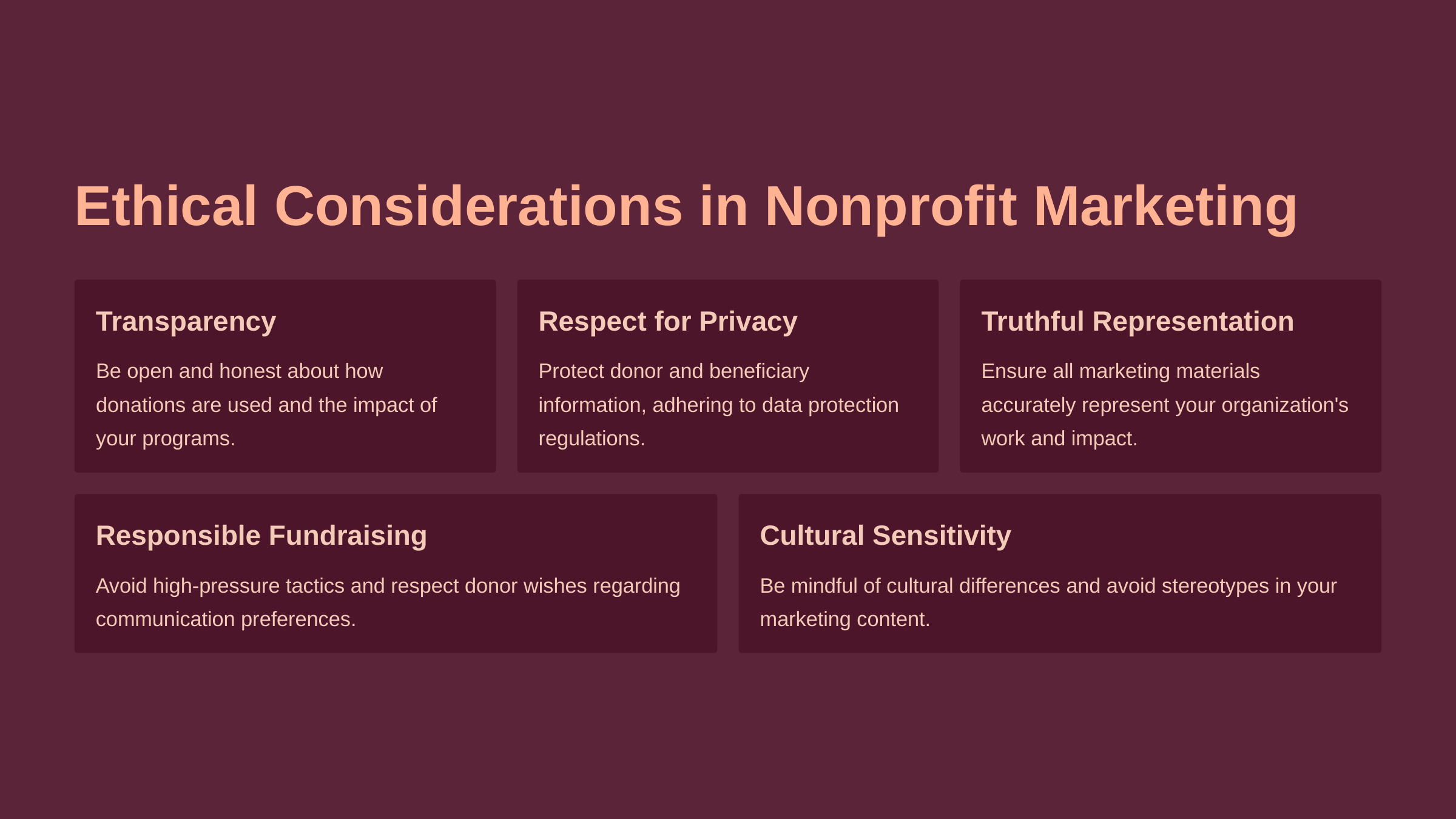

Ethical Considerations in Nonprofit Marketing

Transparency
Respect for Privacy
Truthful Representation
Be open and honest about how donations are used and the impact of your programs.
Protect donor and beneficiary information, adhering to data protection regulations.
Ensure all marketing materials accurately represent your organization's work and impact.

Responsible Fundraising
Cultural Sensitivity
Avoid high-pressure tactics and respect donor wishes regarding communication preferences.
Be mindful of cultural differences and avoid stereotypes in your marketing content.